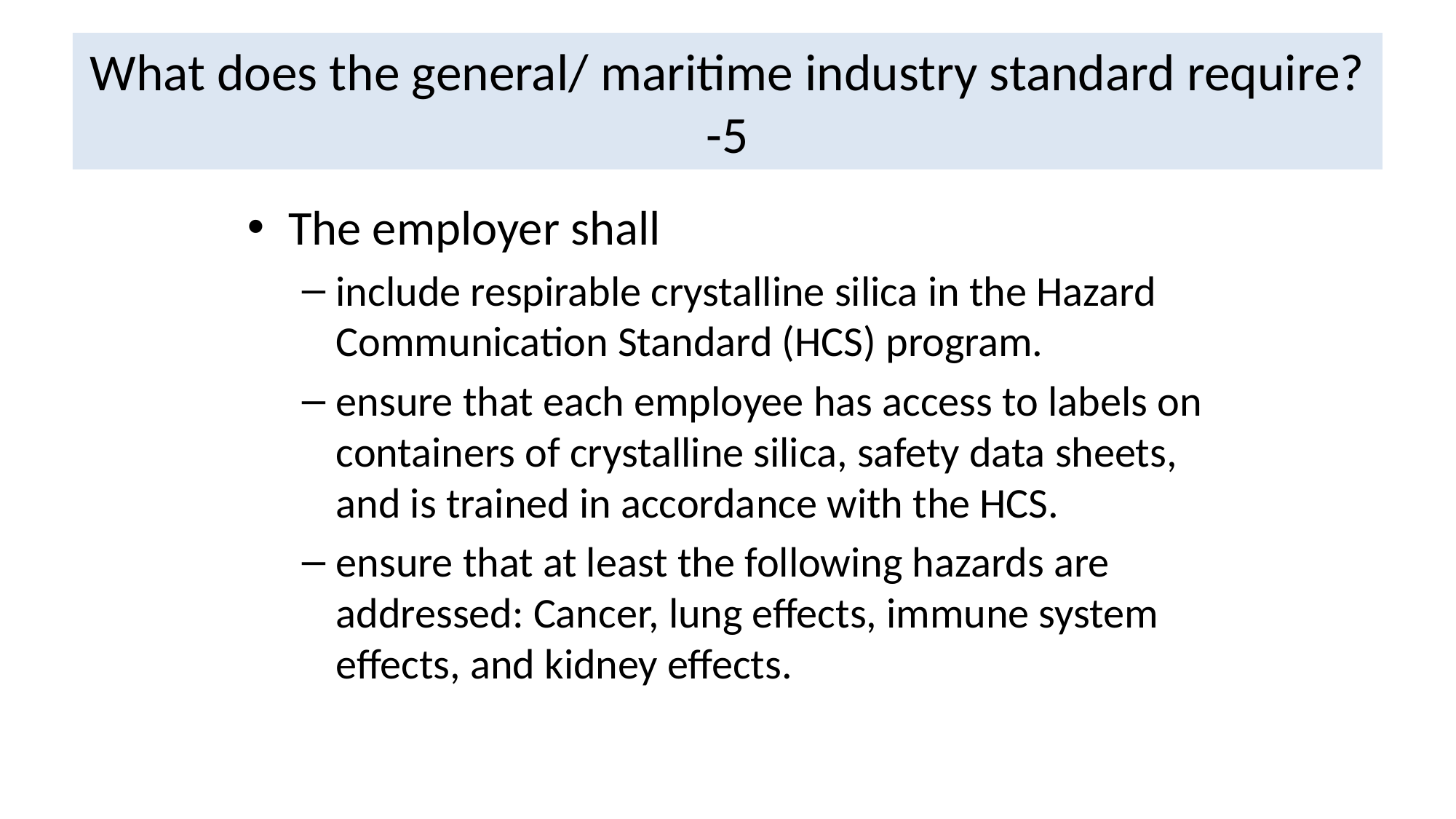

# What does the general/ maritime industry standard require? -5
The employer shall
include respirable crystalline silica in the Hazard Communication Standard (HCS) program.
ensure that each employee has access to labels on containers of crystalline silica, safety data sheets, and is trained in accordance with the HCS.
ensure that at least the following hazards are addressed: Cancer, lung effects, immune system effects, and kidney effects.